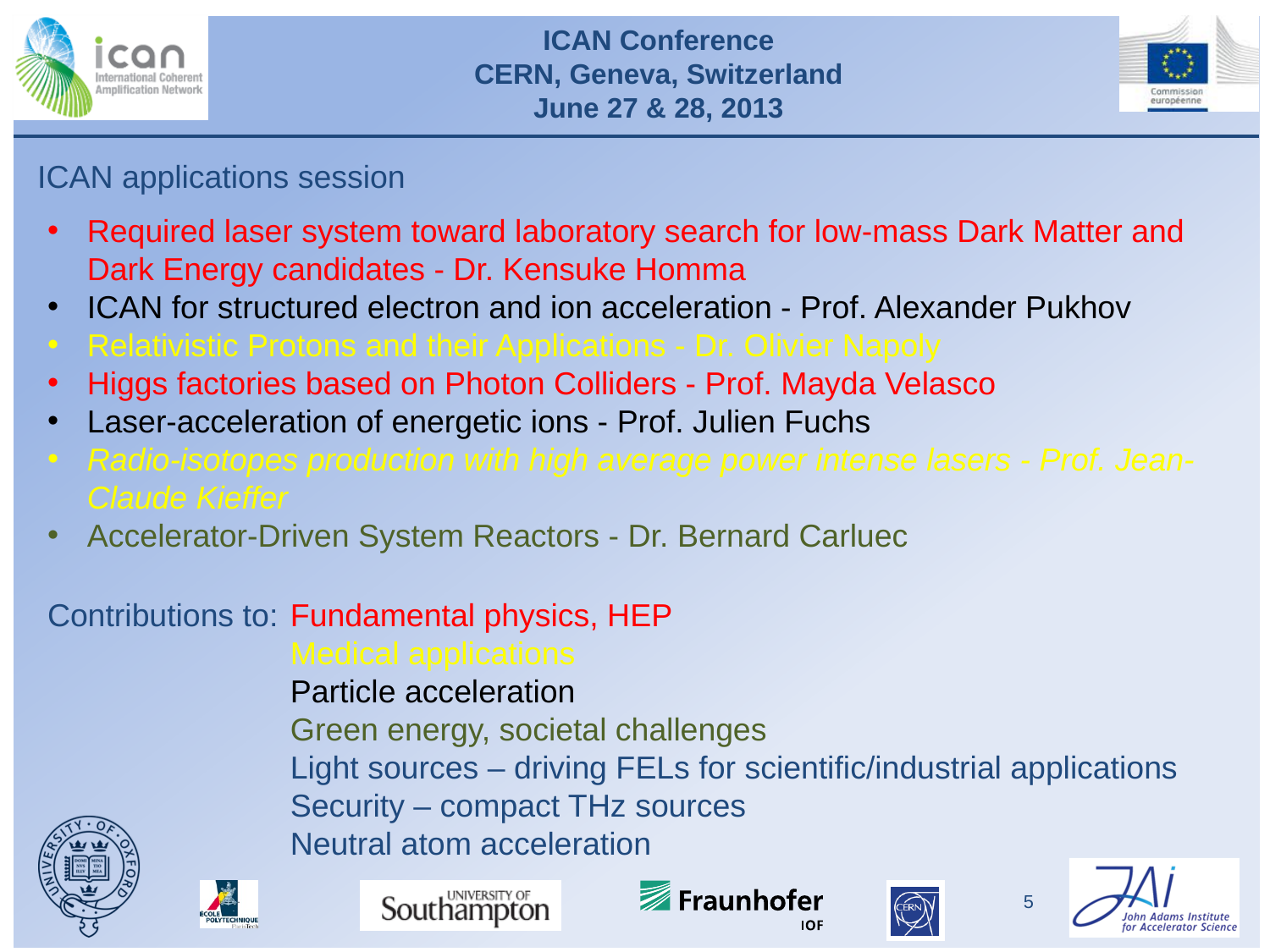

ICAN applications session
Required laser system toward laboratory search for low-mass Dark Matter and Dark Energy candidates - Dr. Kensuke Homma
ICAN for structured electron and ion acceleration - Prof. Alexander Pukhov
Relativistic Protons and their Applications - Dr. Olivier Napoly
Higgs factories based on Photon Colliders - Prof. Mayda Velasco
Laser-acceleration of energetic ions - Prof. Julien Fuchs
Radio-isotopes production with high average power intense lasers - Prof. Jean-Claude Kieffer
Accelerator-Driven System Reactors - Dr. Bernard Carluec
Contributions to:
Fundamental physics, HEP
Medical applications
Particle acceleration
Green energy, societal challenges
Light sources – driving FELs for scientific/industrial applications
Security – compact THz sources
Neutral atom acceleration
5